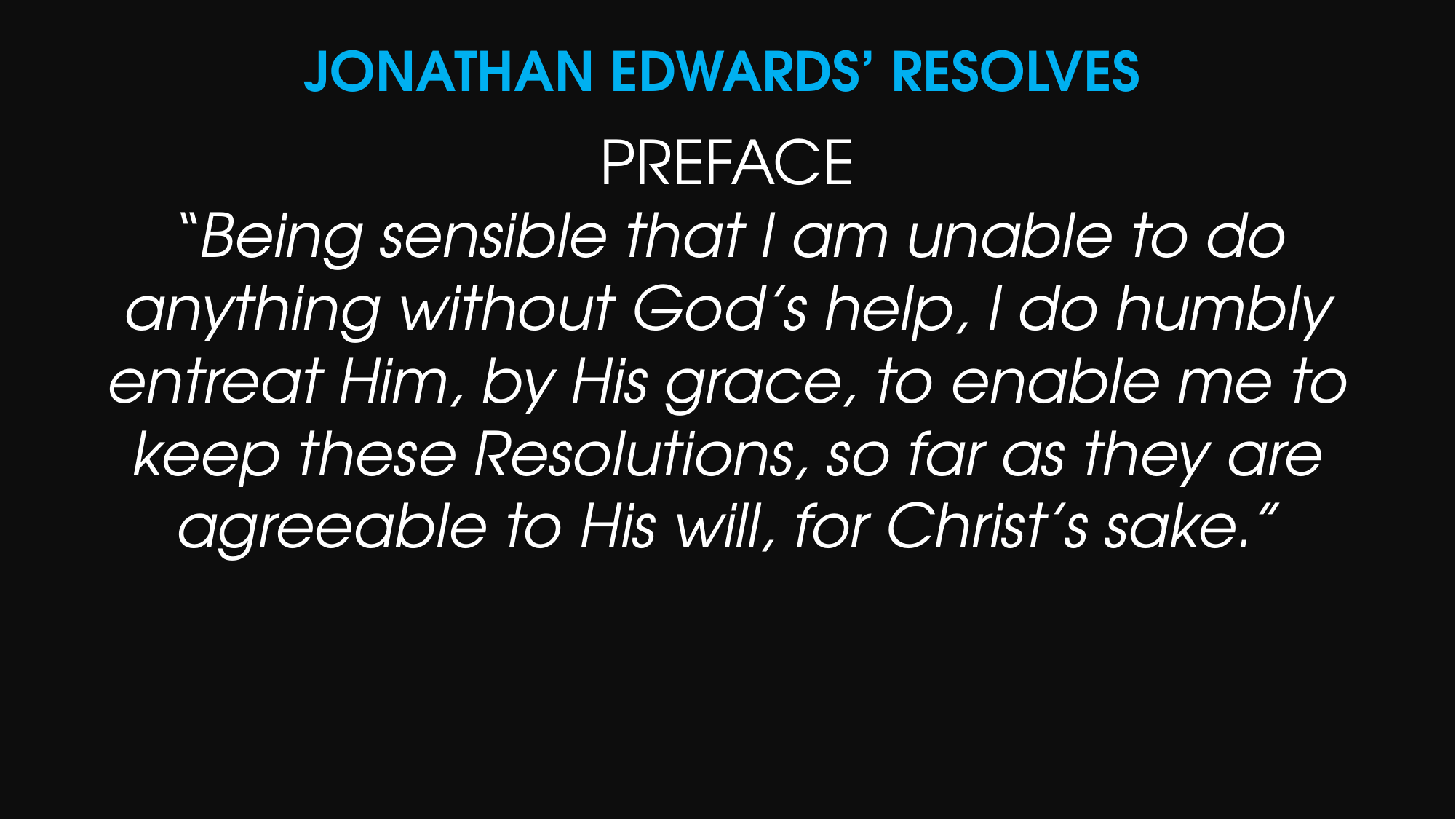

Jonathan Edwards’ resolves
PREFACE
“Being sensible that I am unable to do anything without God’s help, I do humbly entreat Him, by His grace, to enable me to keep these Resolutions, so far as they are agreeable to His will, for Christ’s sake.”